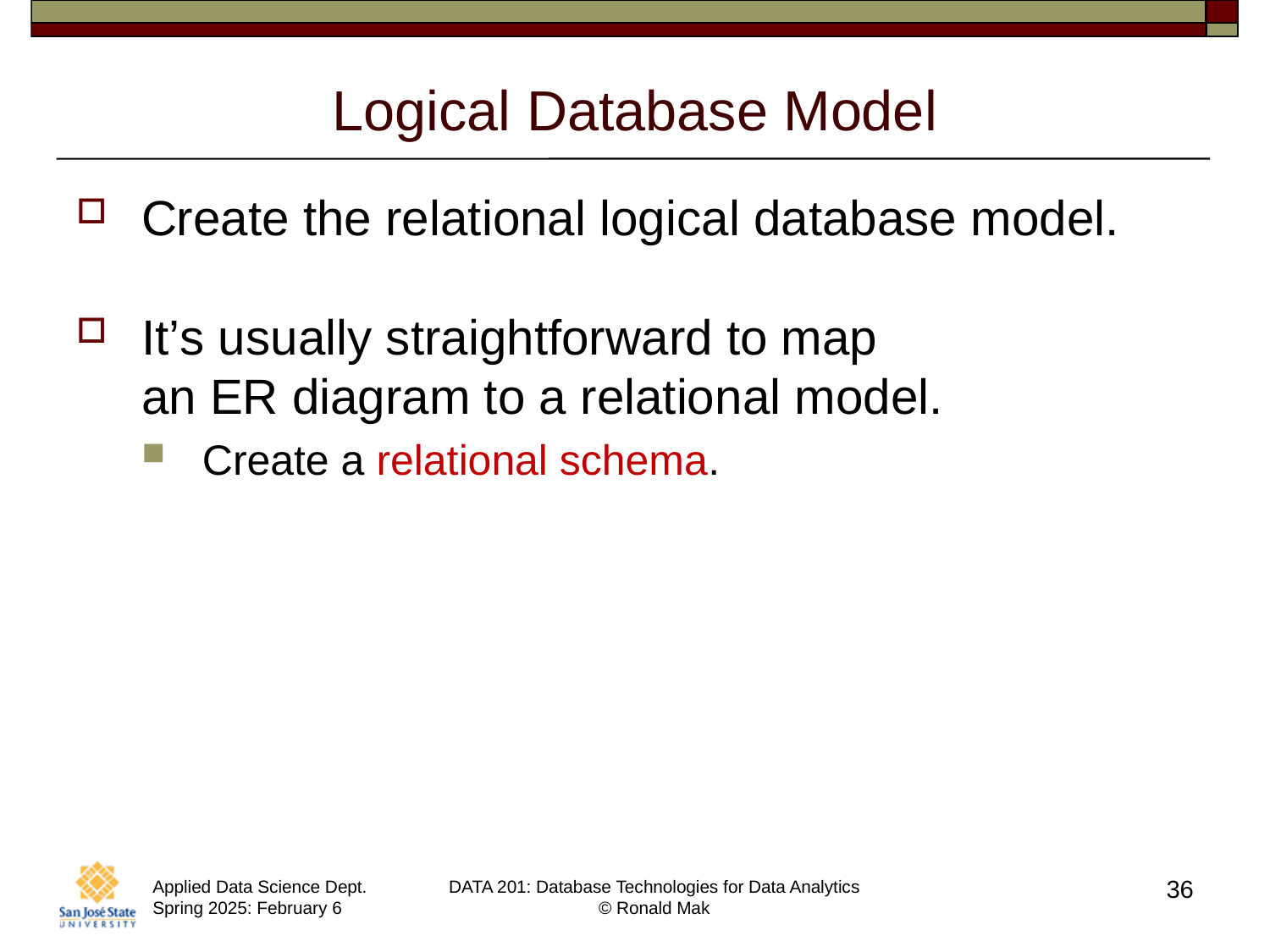

# Logical Database Model
Create the relational logical database model.

It’s usually straightforward to map
an ER diagram to a relational model.
Create a relational schema.
36